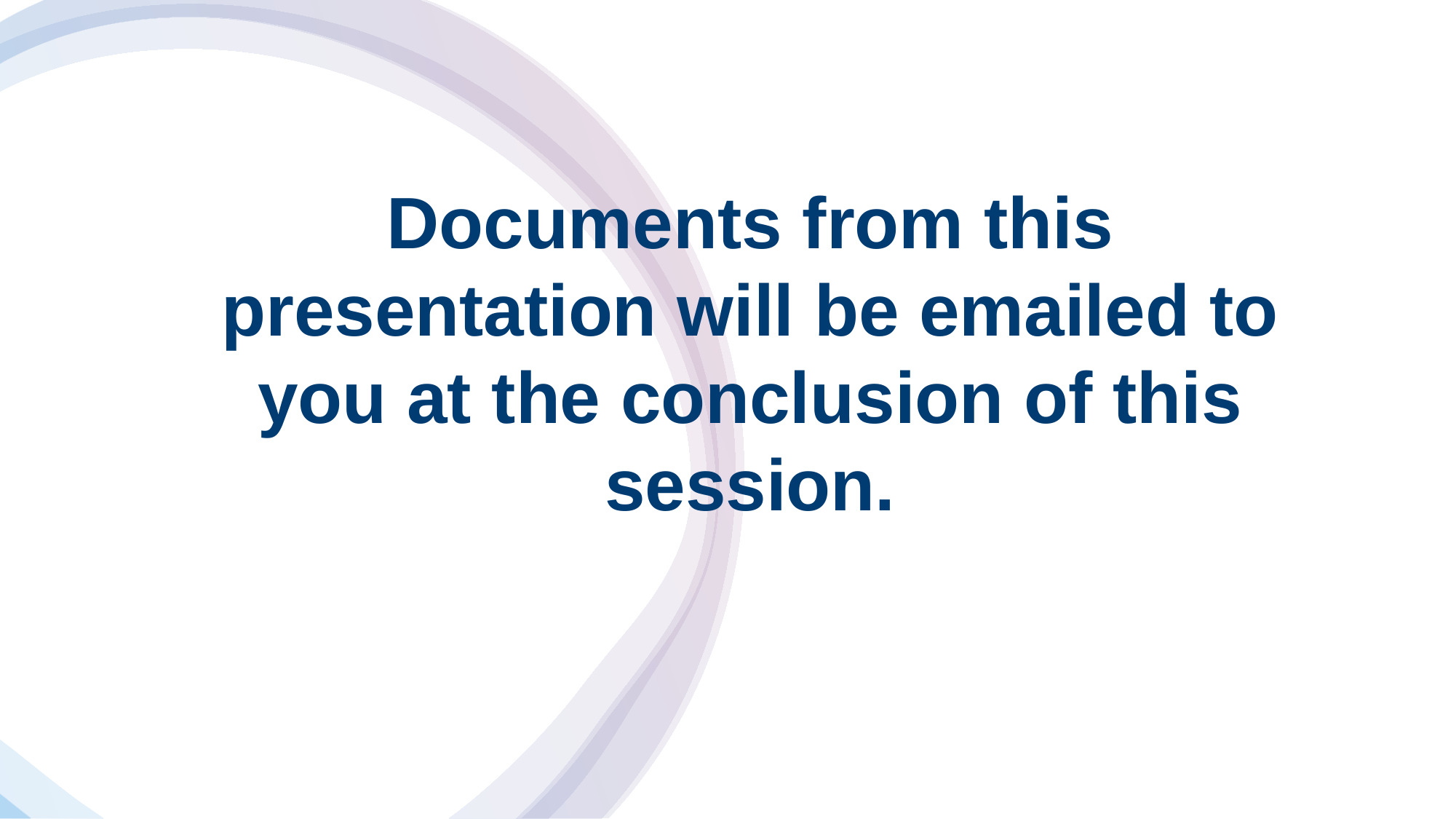

Documents from this presentation will be emailed to you at the conclusion of this session.